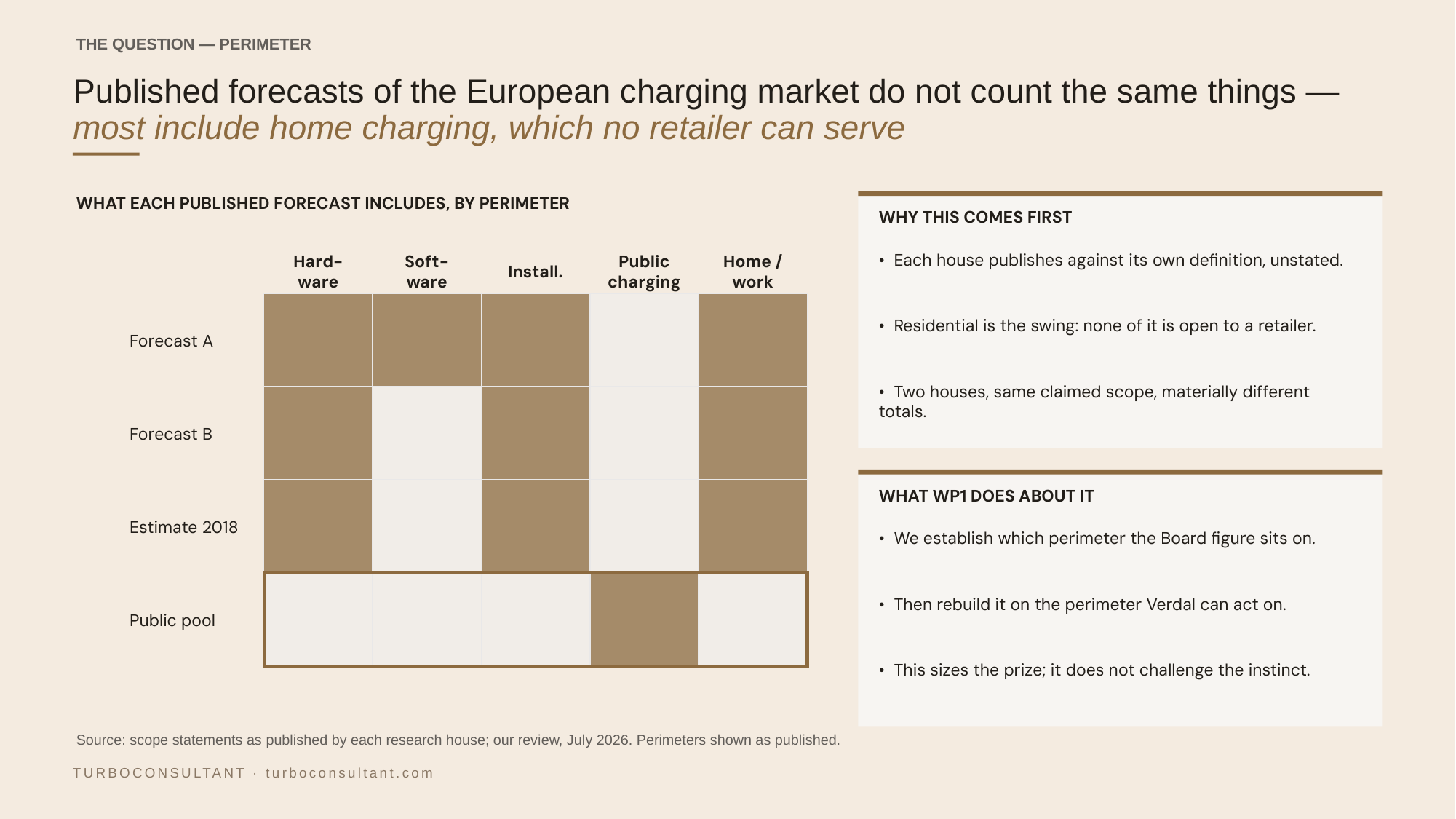

THE QUESTION — PERIMETER
# Published forecasts of the European charging market do not count the same things — most include home charging, which no retailer can serve
WHAT EACH PUBLISHED FORECAST INCLUDES, BY PERIMETER

WHY THIS COMES FIRST
•  Each house publishes against its own definition, unstated.
Hard-
ware
Soft-
ware
Install.
Public
charging
Home /
work
Forecast A

•  Residential is the swing: none of it is open to a retailer.
•  Two houses, same claimed scope, materially different totals.
Forecast B

Estimate 2018

WHAT WP1 DOES ABOUT IT
•  We establish which perimeter the Board figure sits on.
Public pool

•  Then rebuild it on the perimeter Verdal can act on.
•  This sizes the prize; it does not challenge the instinct.
Source: scope statements as published by each research house; our review, July 2026. Perimeters shown as published.